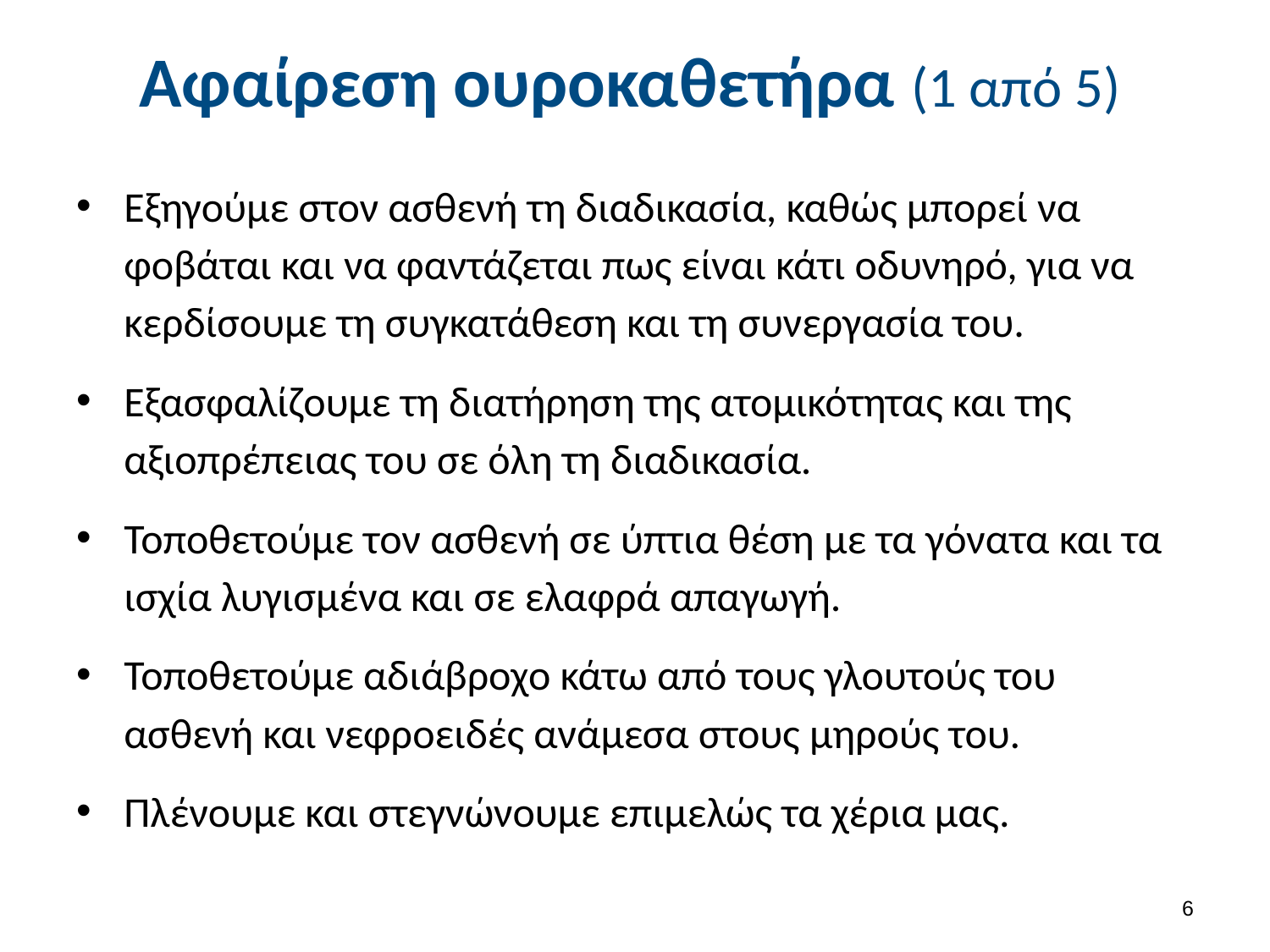

# Αφαίρεση ουροκαθετήρα (1 από 5)
Εξηγούμε στον ασθενή τη διαδικασία, καθώς μπορεί να φοβάται και να φαντάζεται πως είναι κάτι οδυνηρό, για να κερδίσουμε τη συγκατάθεση και τη συνεργασία του.
Εξασφαλίζουμε τη διατήρηση της ατομικότητας και της αξιοπρέπειας του σε όλη τη διαδικασία.
Τοποθετούμε τον ασθενή σε ύπτια θέση με τα γόνατα και τα ισχία λυγισμένα και σε ελαφρά απαγωγή.
Τοποθετούμε αδιάβροχο κάτω από τους γλουτούς του ασθενή και νεφροειδές ανάμεσα στους μηρούς του.
Πλένουμε και στεγνώνουμε επιμελώς τα χέρια μας.
6